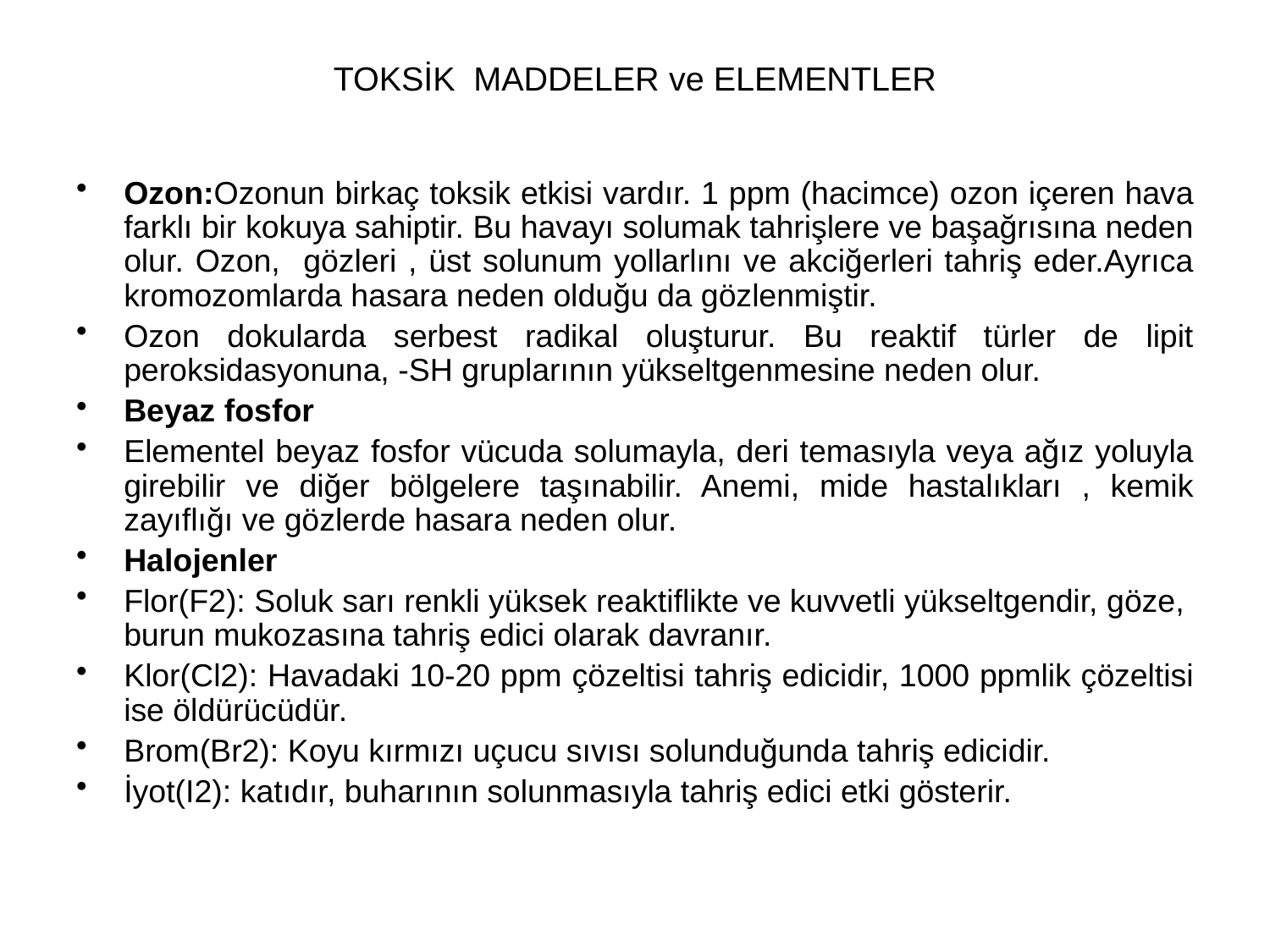

TOKSİK  MADDELER ve ELEMENTLER

Ozon:Ozonun birkaç toksik etkisi vardır. 1 ppm (hacimce) ozon içeren hava farklı bir kokuya sahiptir. Bu havayı solumak tahrişlere ve başağrısına neden olur. Ozon,  gözleri , üst solunum yollarlını ve akciğerleri tahriş eder.Ayrıca kromozomlarda hasara neden olduğu da gözlenmiştir.
Ozon dokularda serbest radikal oluşturur. Bu reaktif türler de lipit peroksidasyonuna, -SH gruplarının yükseltgenmesine neden olur.
Beyaz fosfor
Elementel beyaz fosfor vücuda solumayla, deri temasıyla veya ağız yoluyla girebilir ve diğer bölgelere taşınabilir. Anemi, mide hastalıkları , kemik zayıflığı ve gözlerde hasara neden olur.
Halojenler
Flor(F2): Soluk sarı renkli yüksek reaktiflikte ve kuvvetli yükseltgendir, göze,  burun mukozasına tahriş edici olarak davranır.
Klor(Cl2): Havadaki 10-20 ppm çözeltisi tahriş edicidir, 1000 ppmlik çözeltisi ise öldürücüdür.
Brom(Br2): Koyu kırmızı uçucu sıvısı solunduğunda tahriş edicidir.
İyot(I2): katıdır, buharının solunmasıyla tahriş edici etki gösterir.